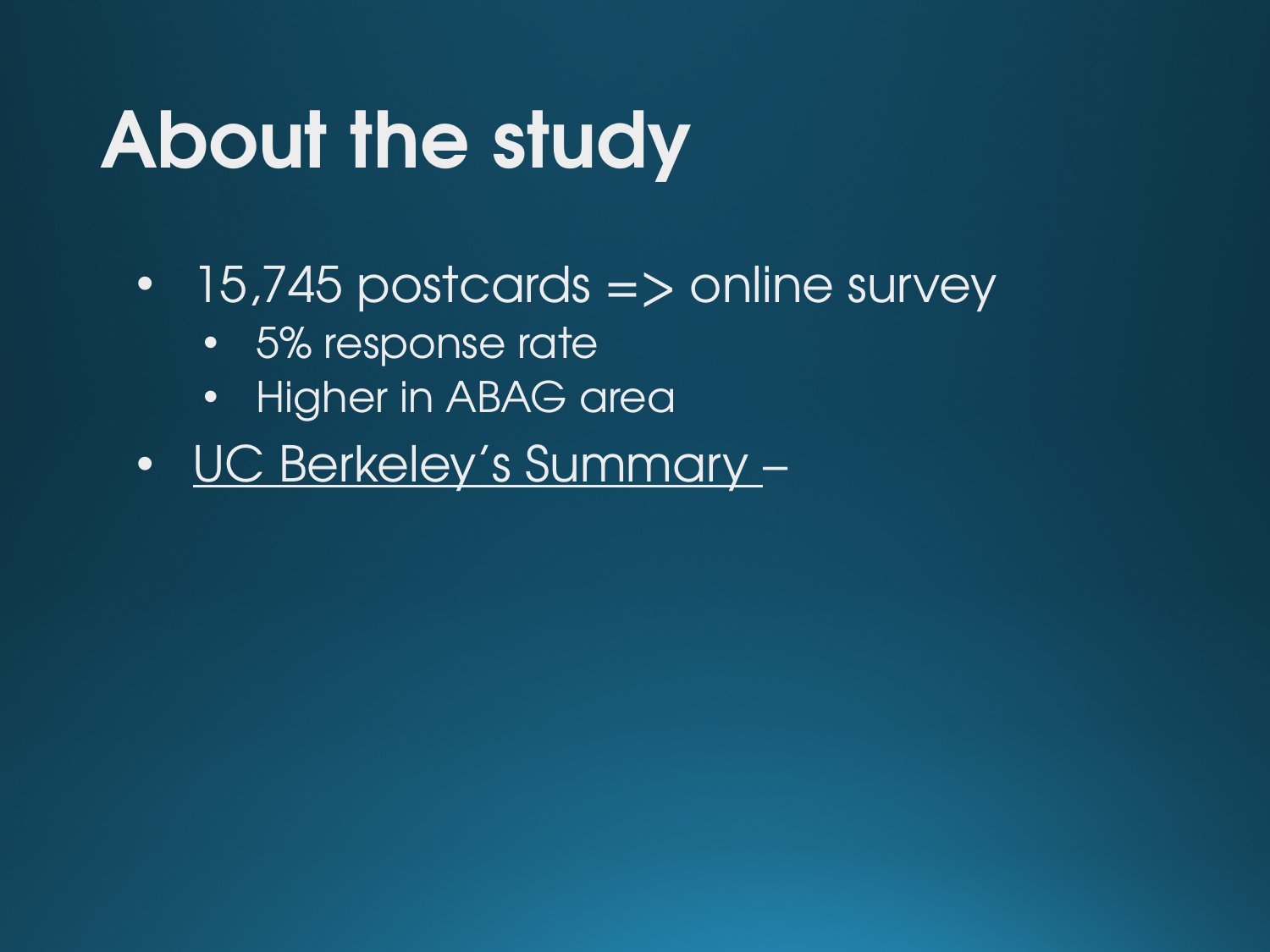

# About the study
15,745 postcards => online survey
5% response rate
Higher in ABAG area
UC Berkeley’s Summary –